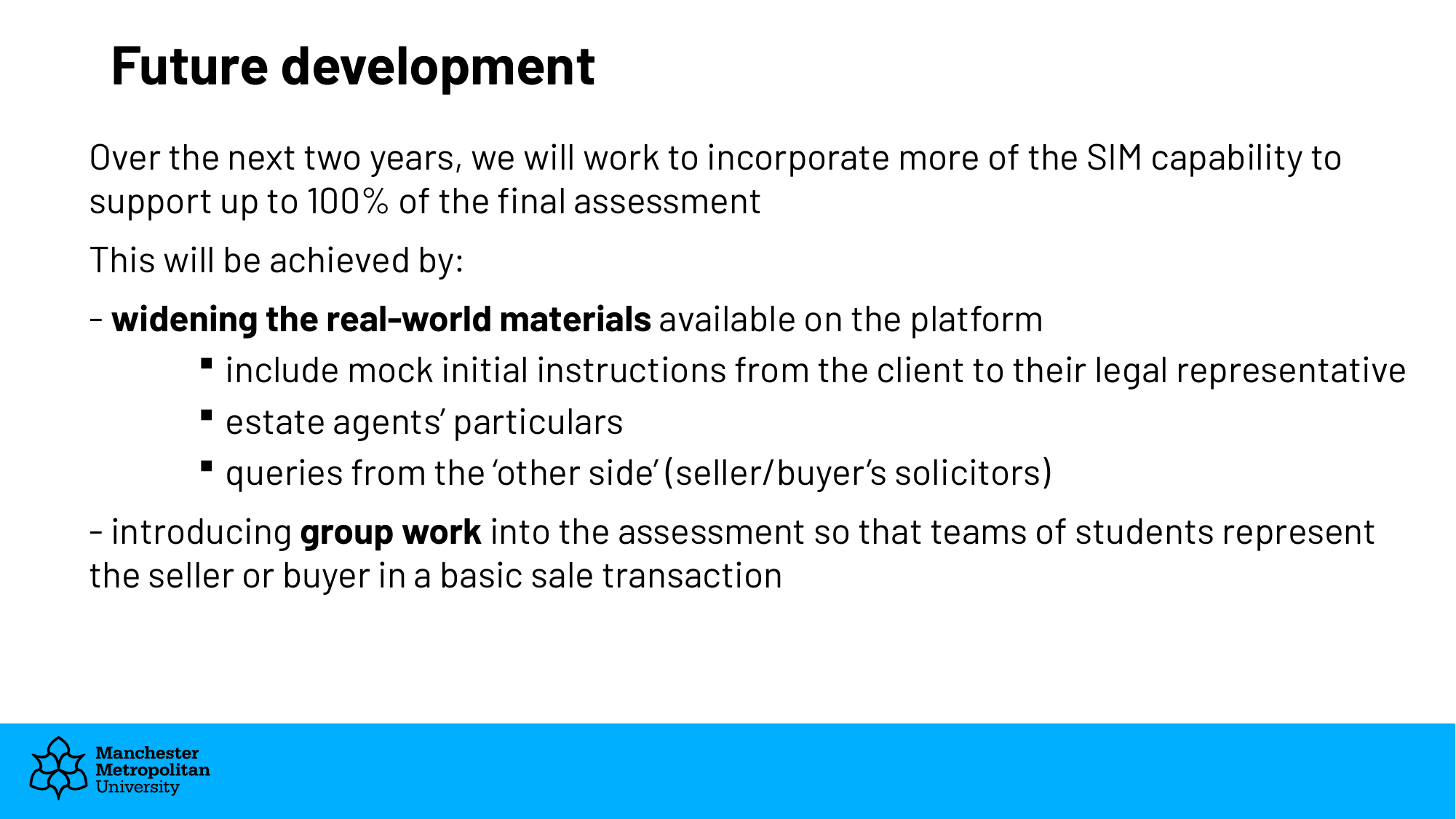

# Future development
Over the next two years, we will work to incorporate more of the SIM capability to support up to 100% of the final assessment
This will be achieved by:
- widening the real-world materials available on the platform
include mock initial instructions from the client to their legal representative
estate agents’ particulars
queries from the ‘other side’ (seller/buyer’s solicitors)
- introducing group work into the assessment so that teams of students represent the seller or buyer in a basic sale transaction